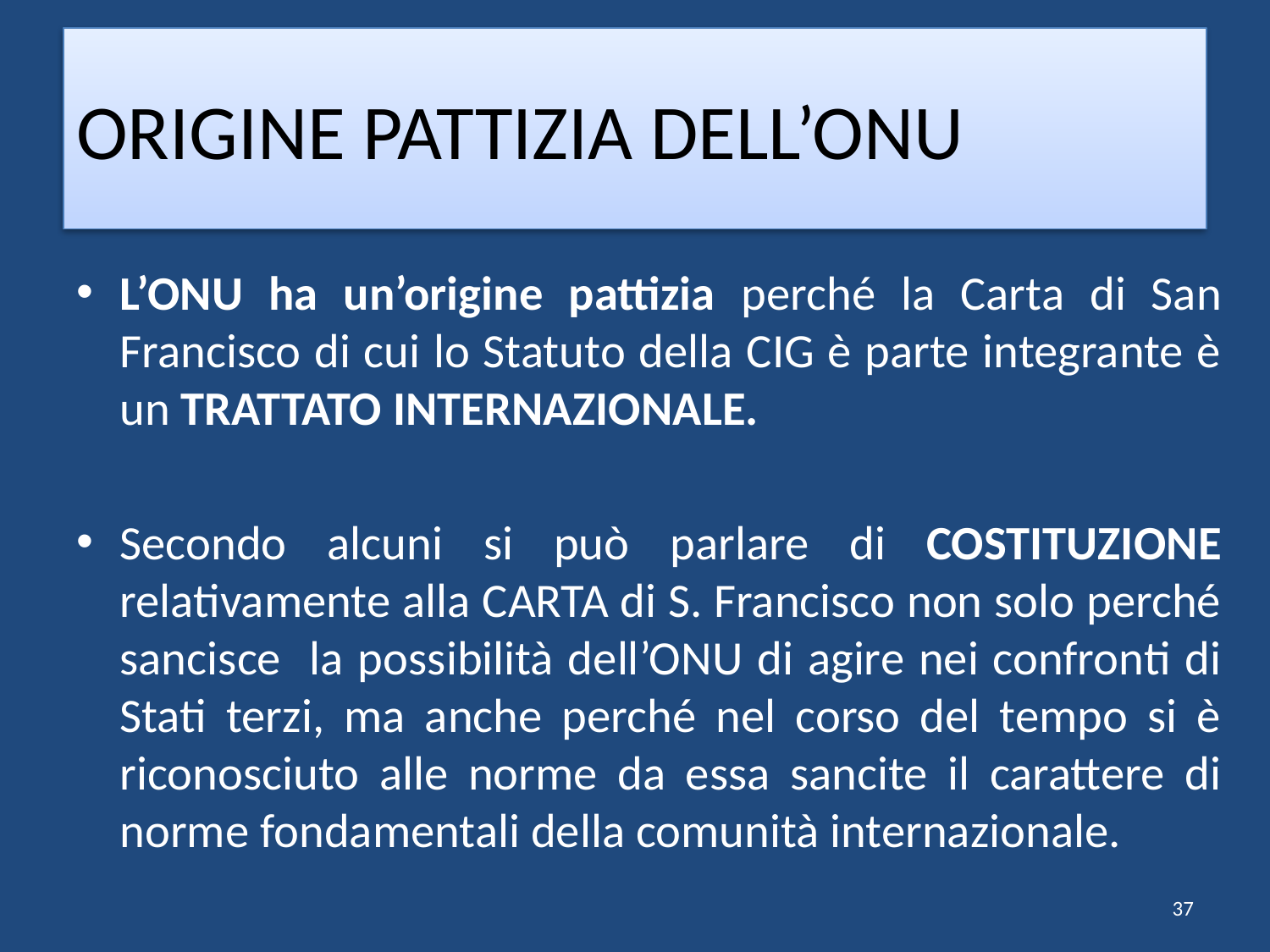

# ORIGINE PATTIZIA DELL’ONU
L’ONU ha un’origine pattizia perché la Carta di San Francisco di cui lo Statuto della CIG è parte integrante è un TRATTATO INTERNAZIONALE.

Secondo alcuni si può parlare di COSTITUZIONE relativamente alla CARTA di S. Francisco non solo perché sancisce  la possibilità dell’ONU di agire nei confronti di Stati terzi, ma anche perché nel corso del tempo si è riconosciuto alle norme da essa sancite il carattere di norme fondamentali della comunità internazionale.
37